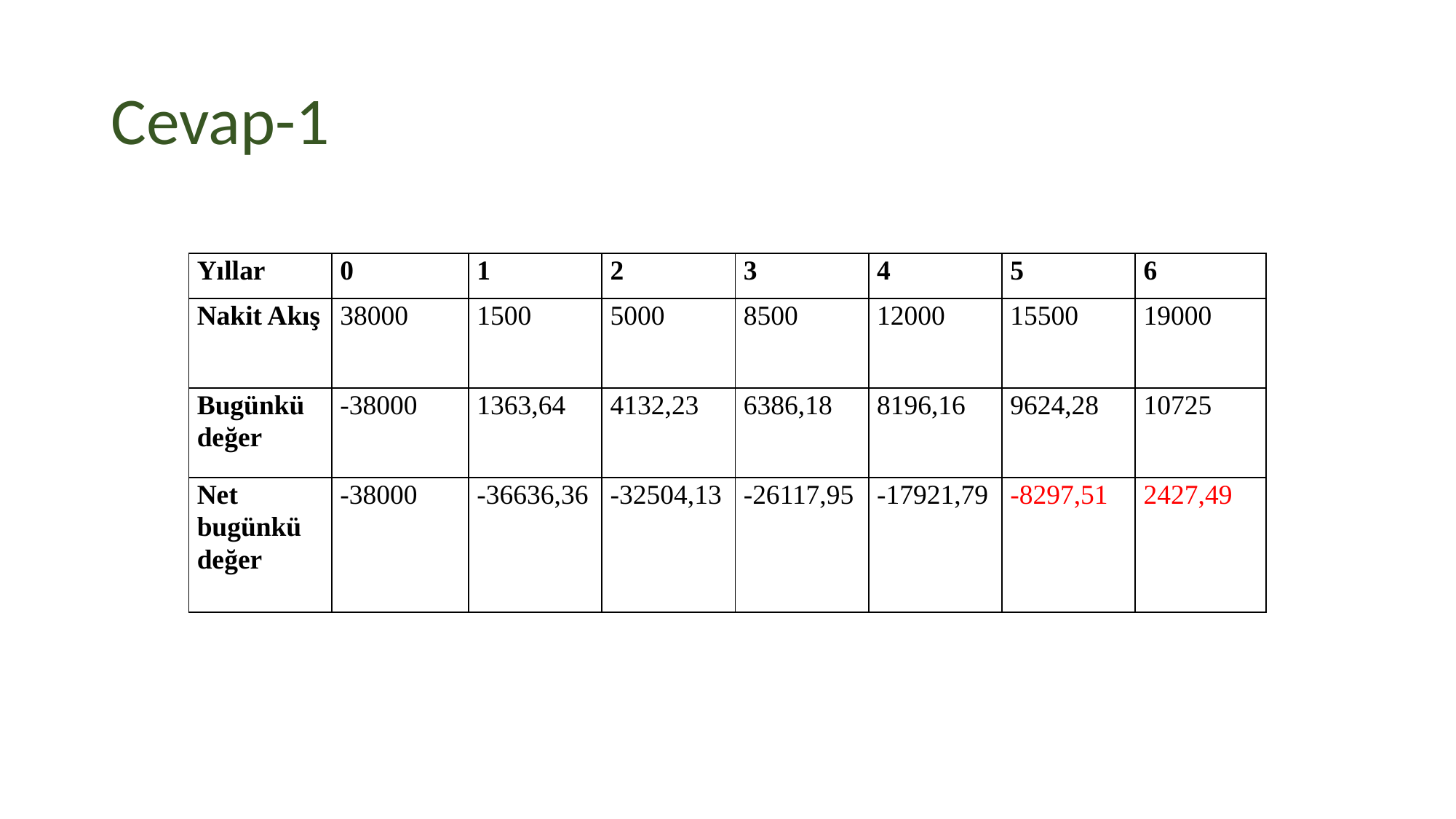

# Cevap-1
| Yıllar | 0 | 1 | 2 | 3 | 4 | 5 | 6 |
| --- | --- | --- | --- | --- | --- | --- | --- |
| Nakit Akış | 38000 | 1500 | 5000 | 8500 | 12000 | 15500 | 19000 |
| Bugünkü değer | -38000 | 1363,64 | 4132,23 | 6386,18 | 8196,16 | 9624,28 | 10725 |
| Net bugünkü değer | -38000 | -36636,36 | -32504,13 | -26117,95 | -17921,79 | -8297,51 | 2427,49 |